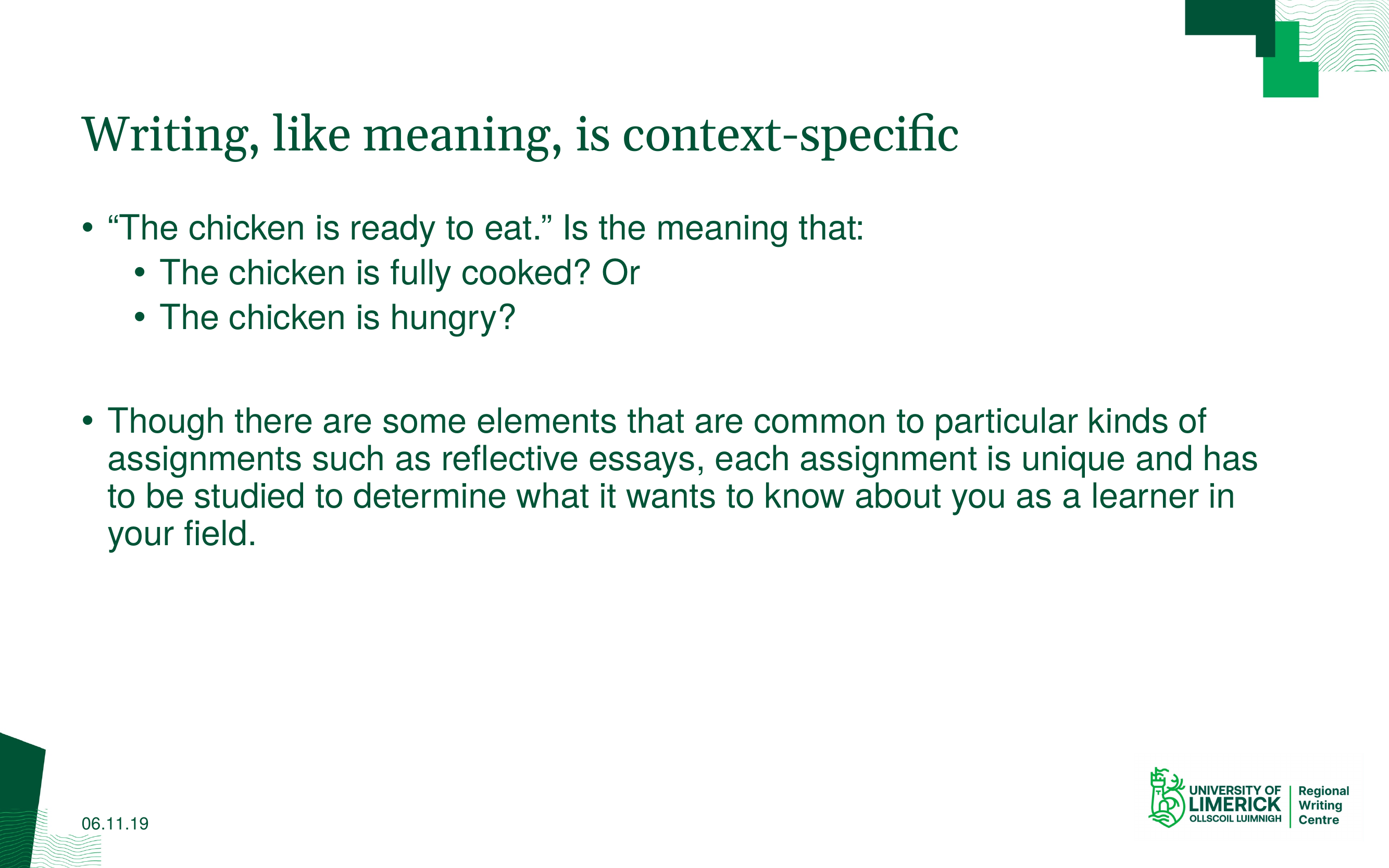

# Writing, like meaning, is context-specific
“The chicken is ready to eat.” Is the meaning that:
The chicken is fully cooked? Or
The chicken is hungry?

Though there are some elements that are common to particular kinds of assignments such as reflective essays, each assignment is unique and has to be studied to determine what it wants to know about you as a learner in your field.
06.11.19